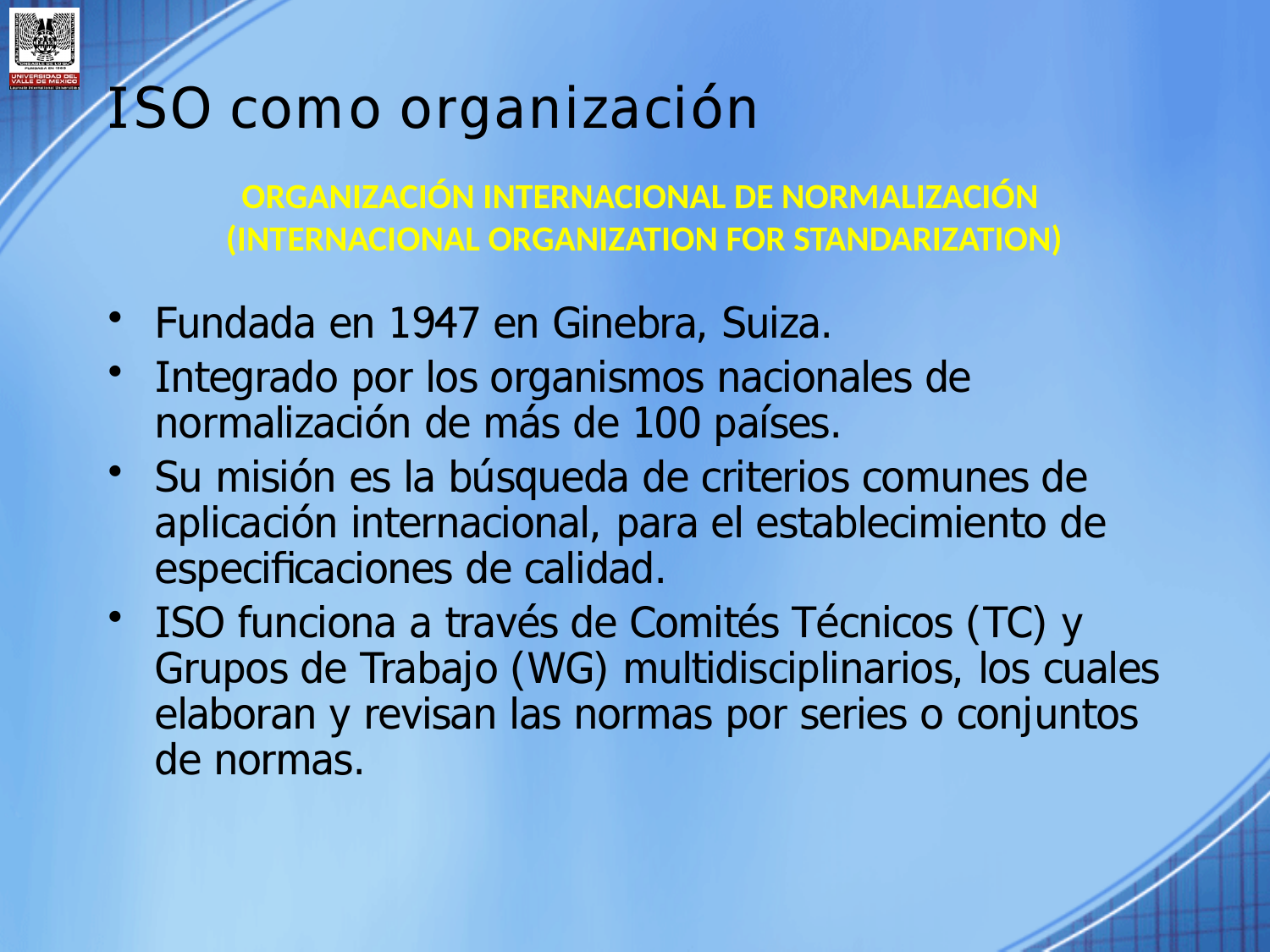

# ISO como organización
ORGANIZACIÓN INTERNACIONAL DE NORMALIZACIÓN
 (INTERNACIONAL ORGANIZATION FOR STANDARIZATION)
Fundada en 1947 en Ginebra, Suiza.
Integrado por los organismos nacionales de normalización de más de 100 países.
Su misión es la búsqueda de criterios comunes de aplicación internacional, para el establecimiento de especificaciones de calidad.
ISO funciona a través de Comités Técnicos (TC) y Grupos de Trabajo (WG) multidisciplinarios, los cuales elaboran y revisan las normas por series o conjuntos de normas.